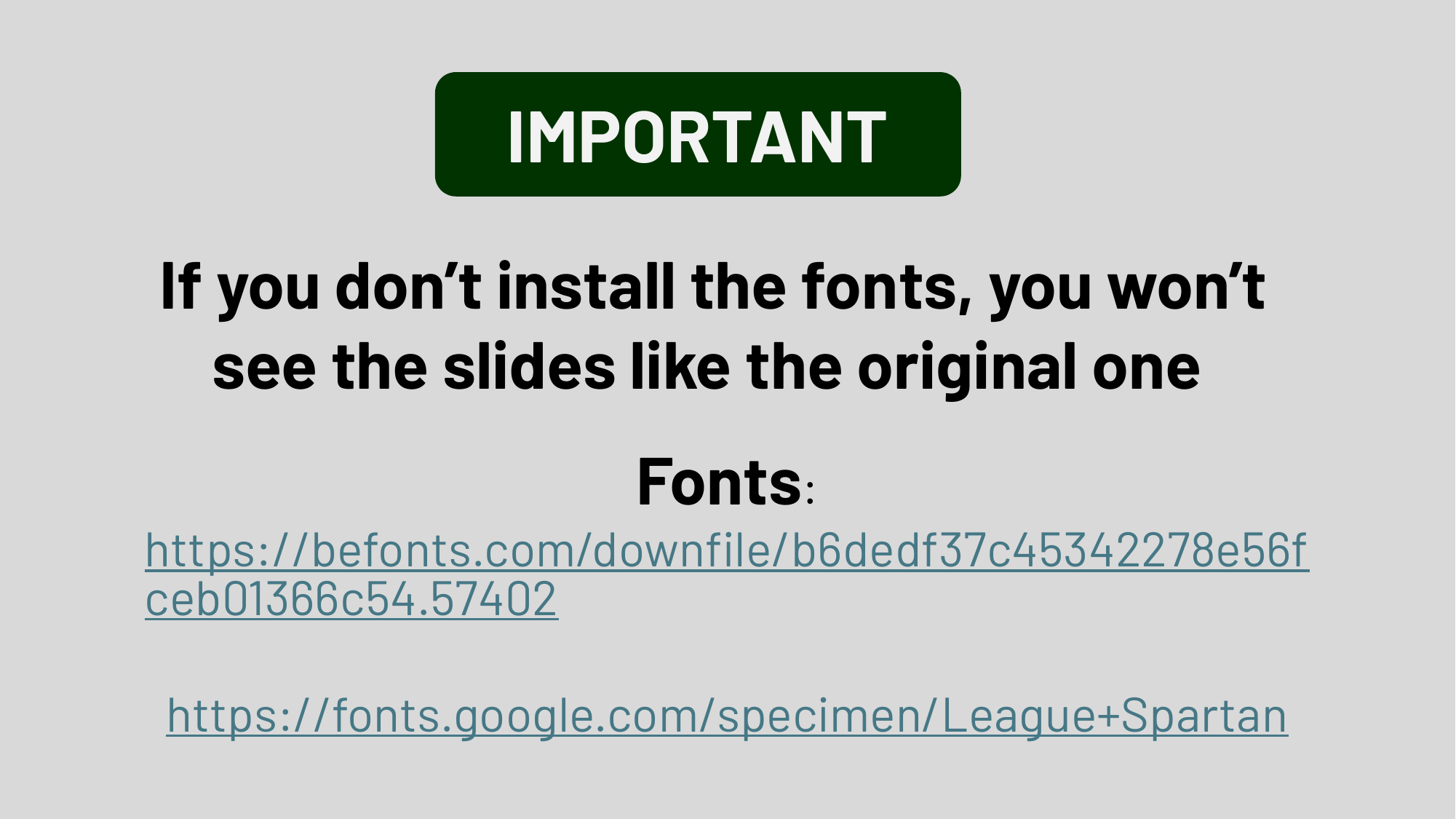

IMPORTANT
If you don’t install the fonts, you won’t see the slides like the original one
Fonts:
https://befonts.com/downfile/b6dedf37c45342278e56fceb01366c54.57402

https://fonts.google.com/specimen/League+Spartan